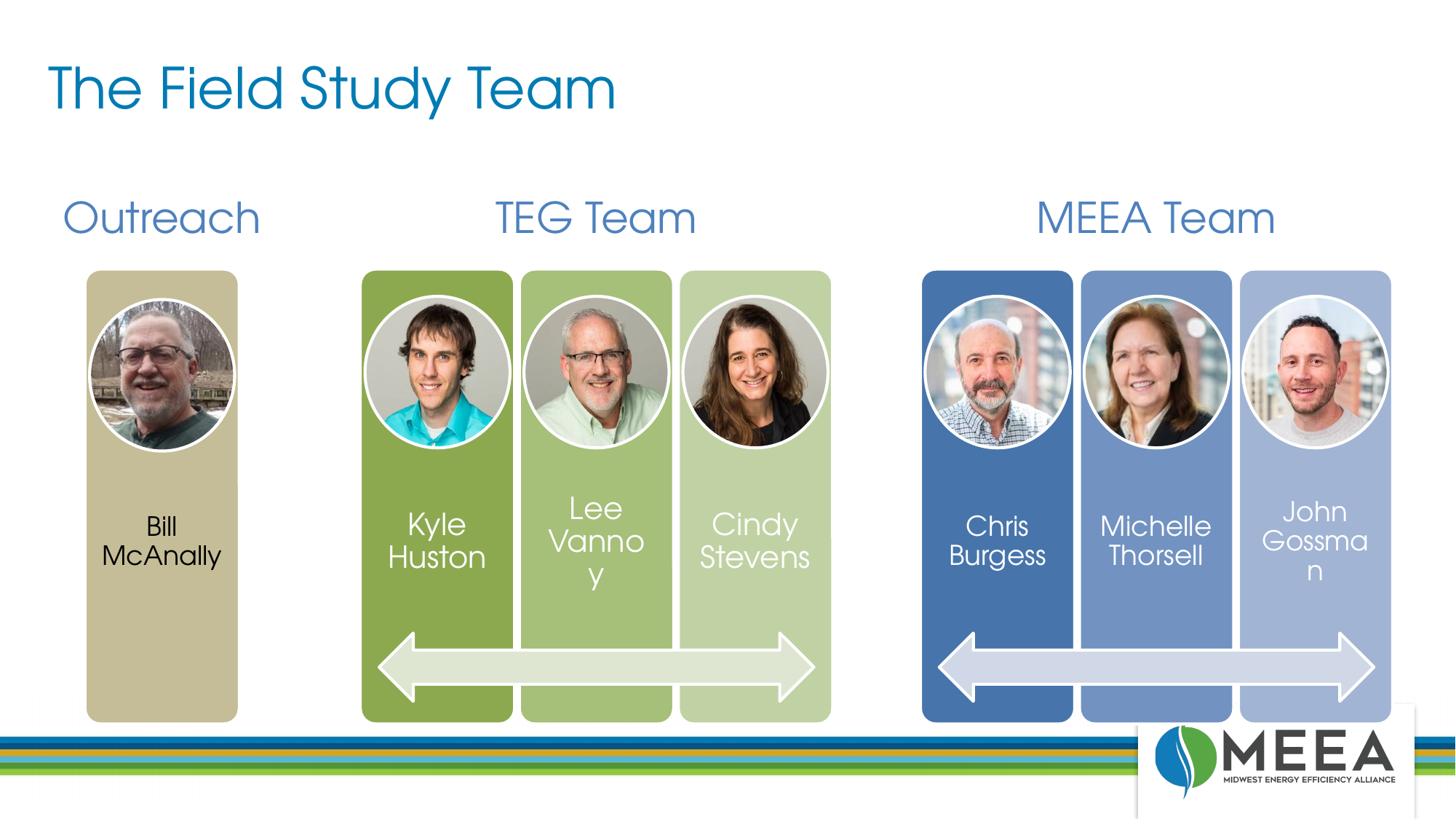

The Field Study Team
Outreach
TEG Team
MEEA Team

Bill McAnally
Kyle Huston
Lee Vannoy
Cindy Stevens
Chris Burgess
Michelle Thorsell
John Gossman